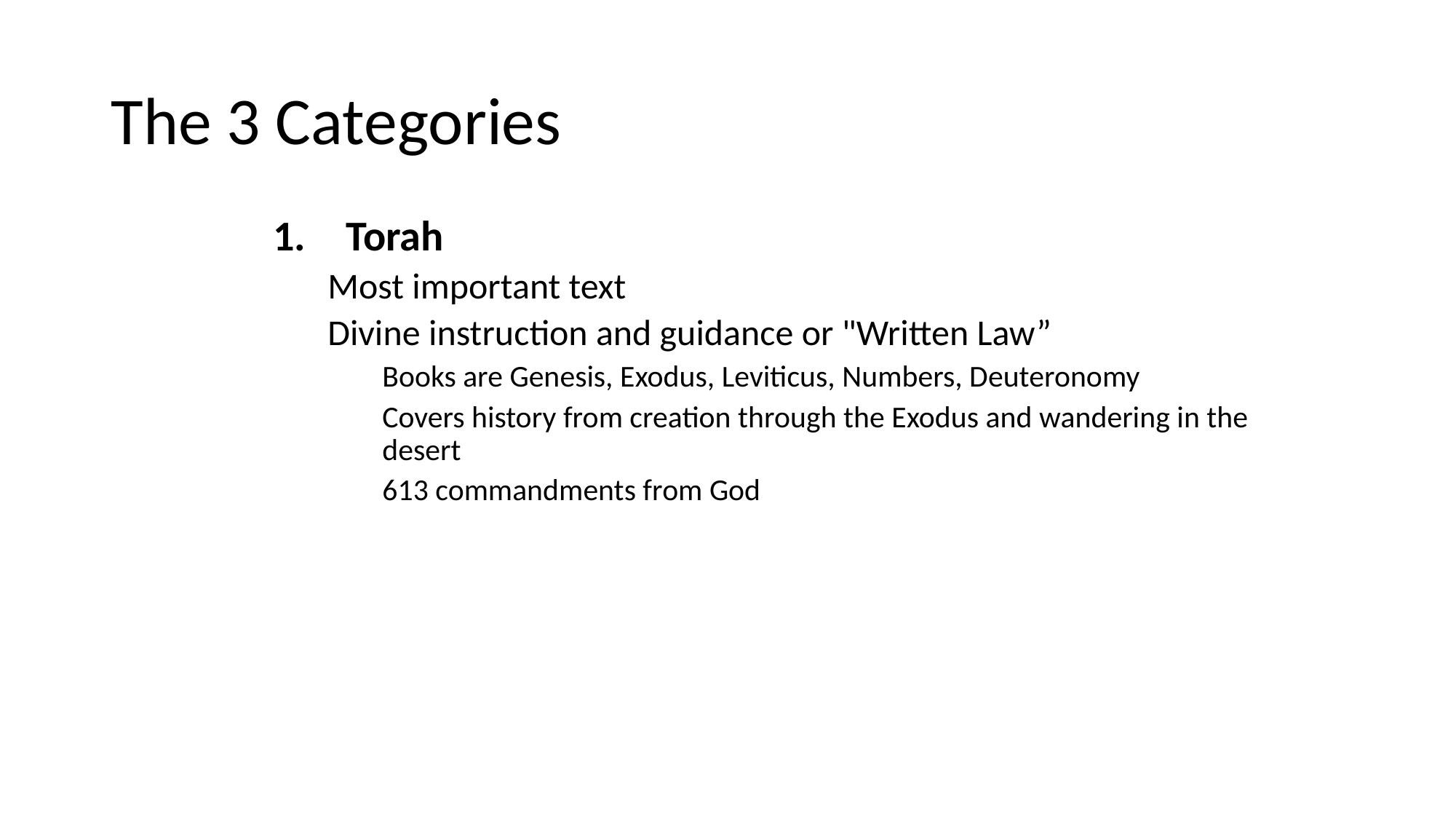

# The 3 Categories
Torah
Most important text
Divine instruction and guidance or "Written Law”
Books are Genesis, Exodus, Leviticus, Numbers, Deuteronomy
Covers history from creation through the Exodus and wandering in the desert
613 commandments from God